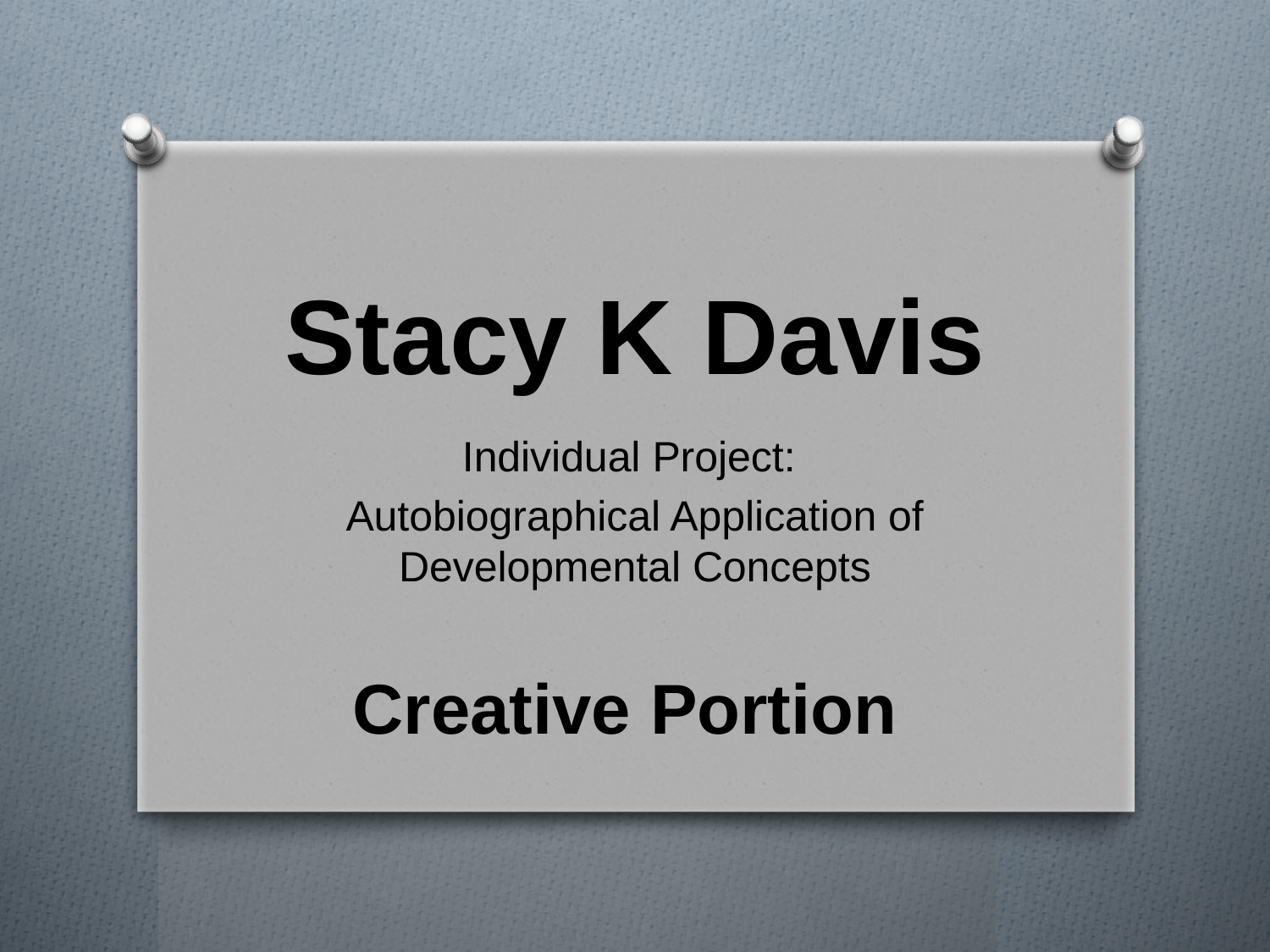

# Stacy K Davis
Individual Project:
Autobiographical Application of Developmental Concepts

Creative Portion